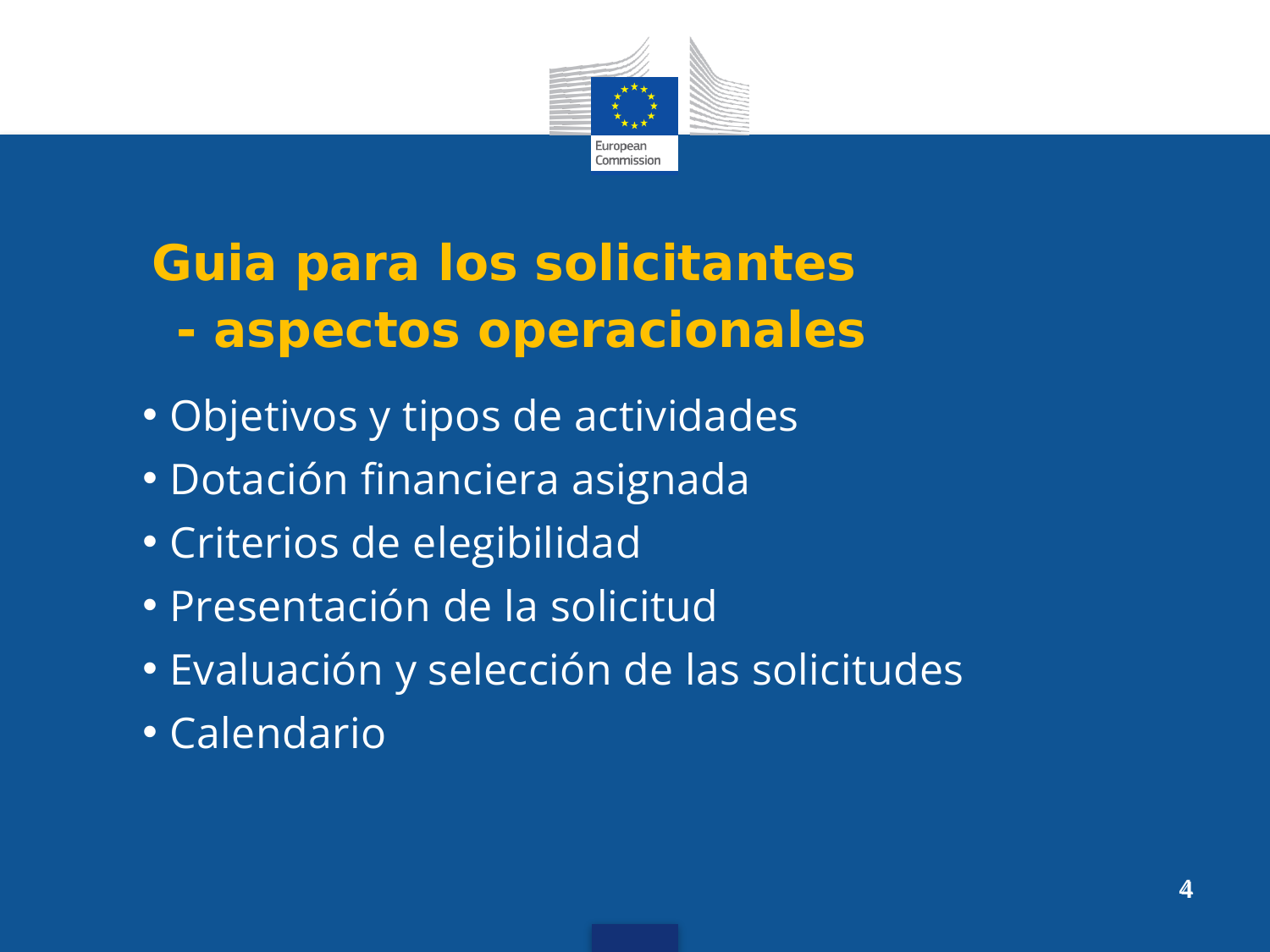

Guia para los solicitantes
- aspectos operacionales
Objetivos y tipos de actividades
Dotación financiera asignada
Criterios de elegibilidad
Presentación de la solicitud
Evaluación y selección de las solicitudes
Calendario
4
4